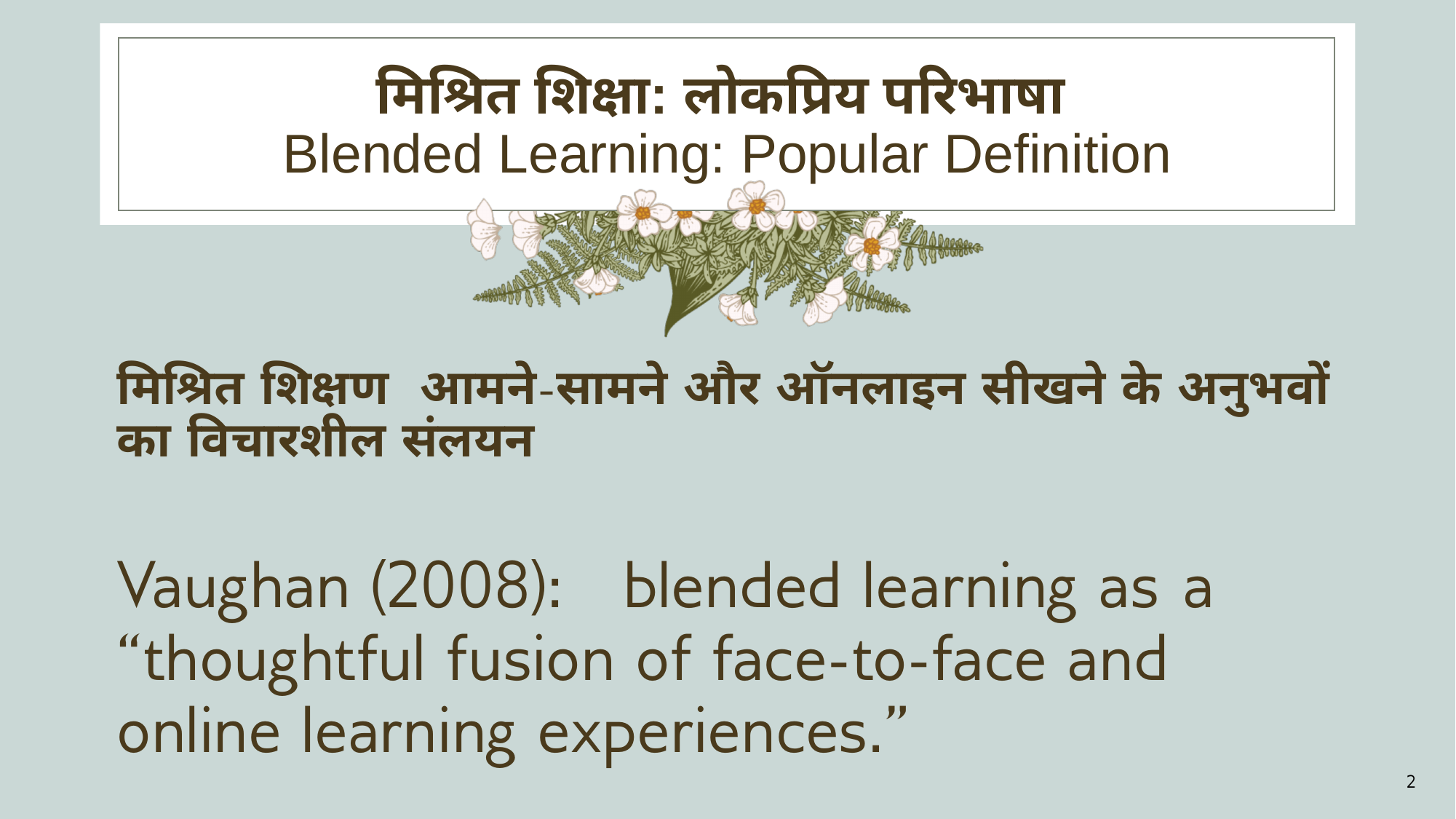

# मिश्रित शिक्षा: लोकप्रिय परिभाषा Blended Learning: Popular Definition
मिश्रित शिक्षण  आमने-सामने और ऑनलाइन सीखने के अनुभवों का विचारशील संलयन

Vaughan (2008):   blended learning as a “thoughtful fusion of face-to-face and online learning experiences.”
2